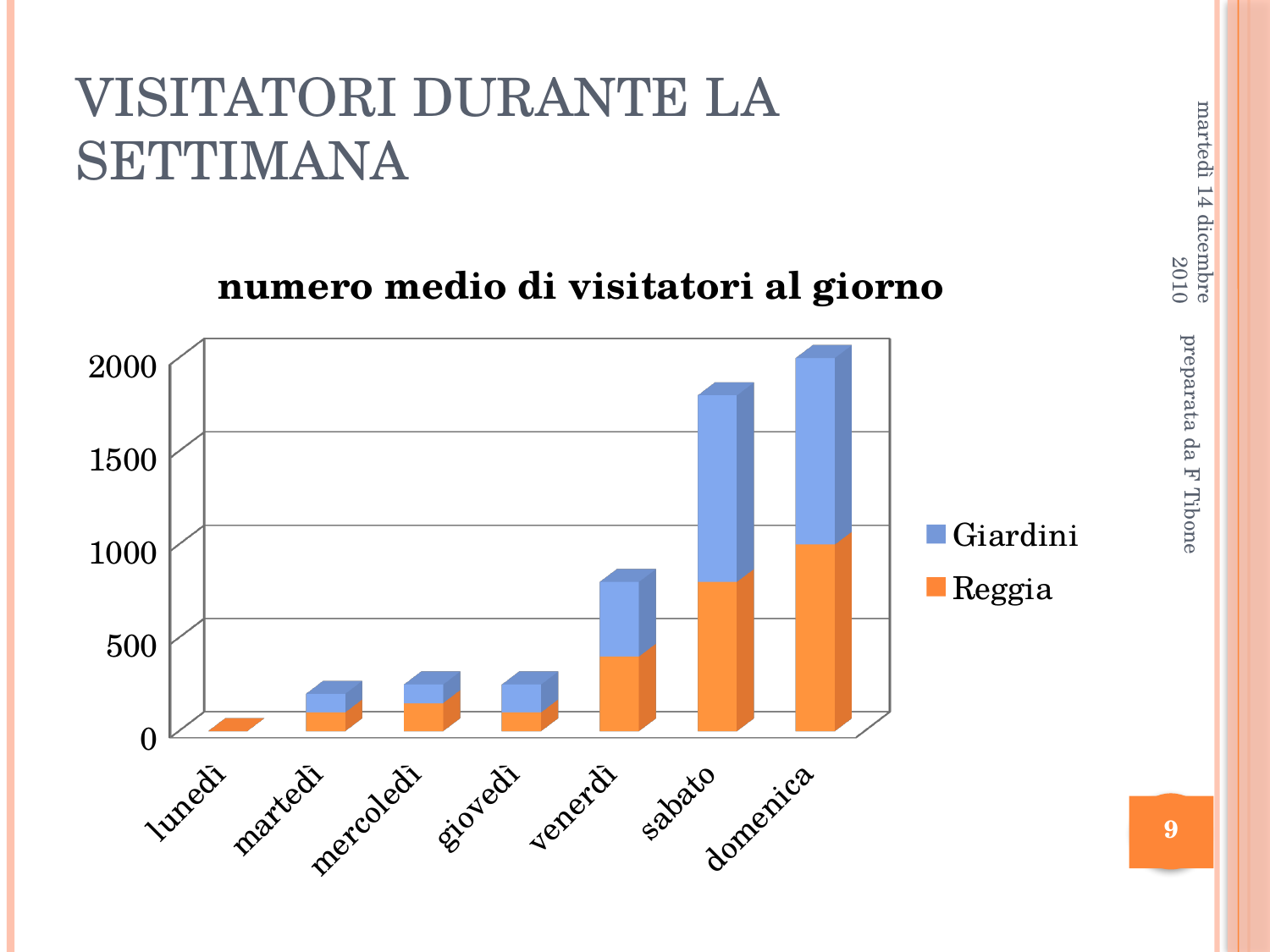

# Visitatori durante la settimana
martedì 14 dicembre 2010

[unsupported chart]

preparata da F Tibone
9